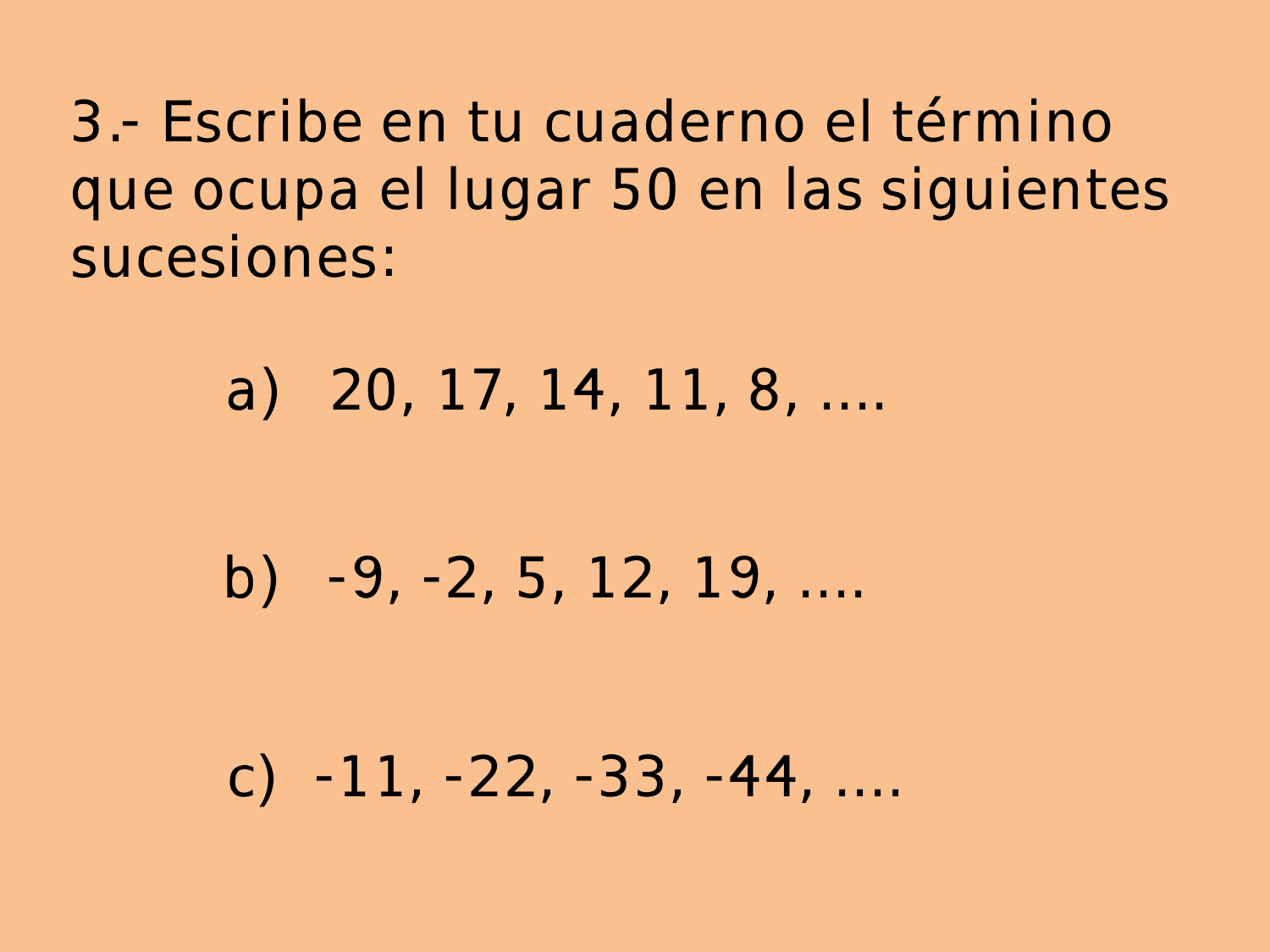

3.- Escribe en tu cuaderno el término que ocupa el lugar 50 en las siguientes sucesiones:
20, 17, 14, 11, 8, ....
-9, -2, 5, 12, 19, ....
 c)	-11, -22, -33, -44, ....